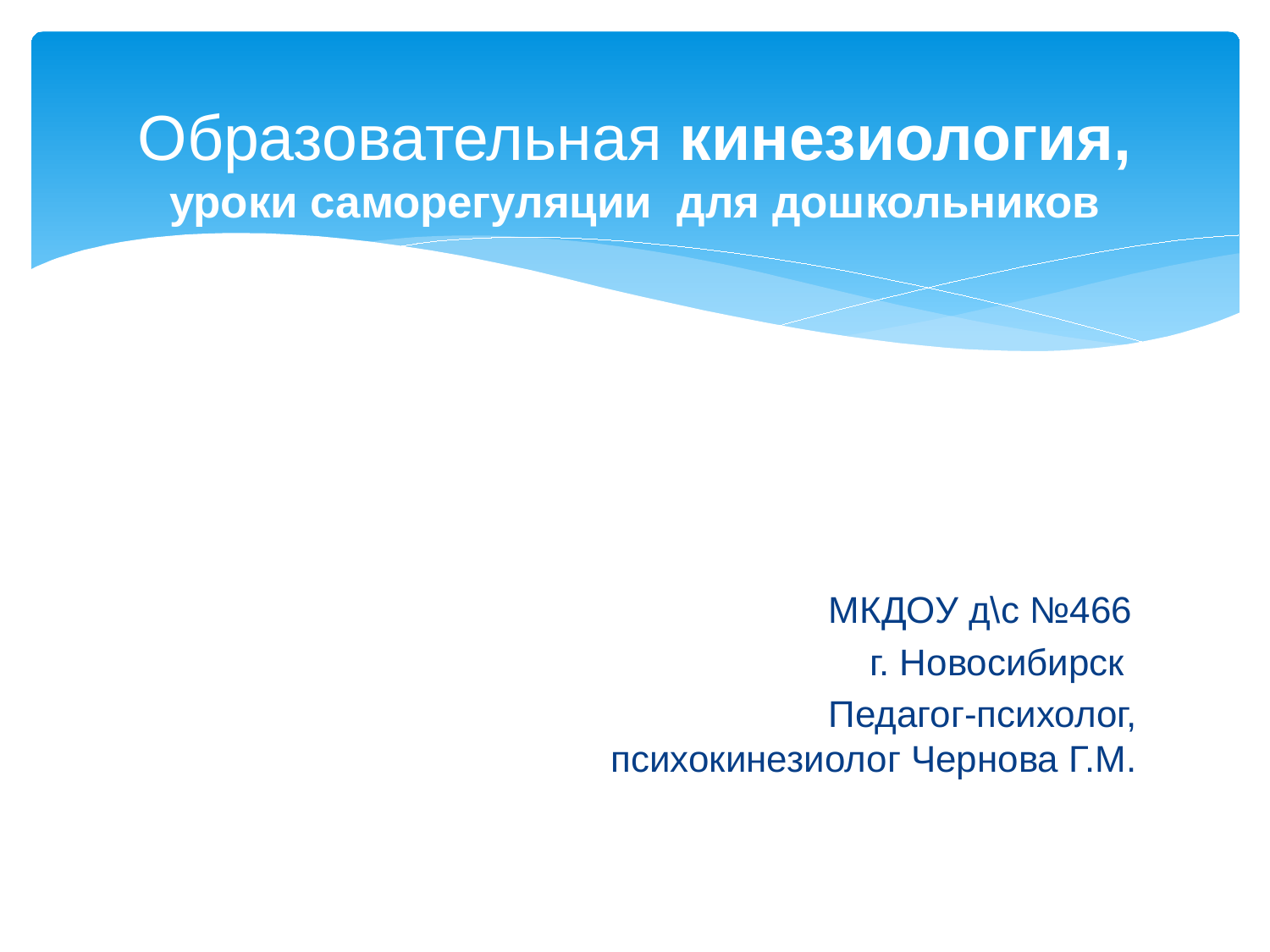

# Образовательная кинезиология, уроки саморегуляции  для дошкольников

                                                                   МКДОУ д\с №466
                                                                       г. Новосибирск
                                        Педагог-психолог, психокинезиолог Чернова Г.М.